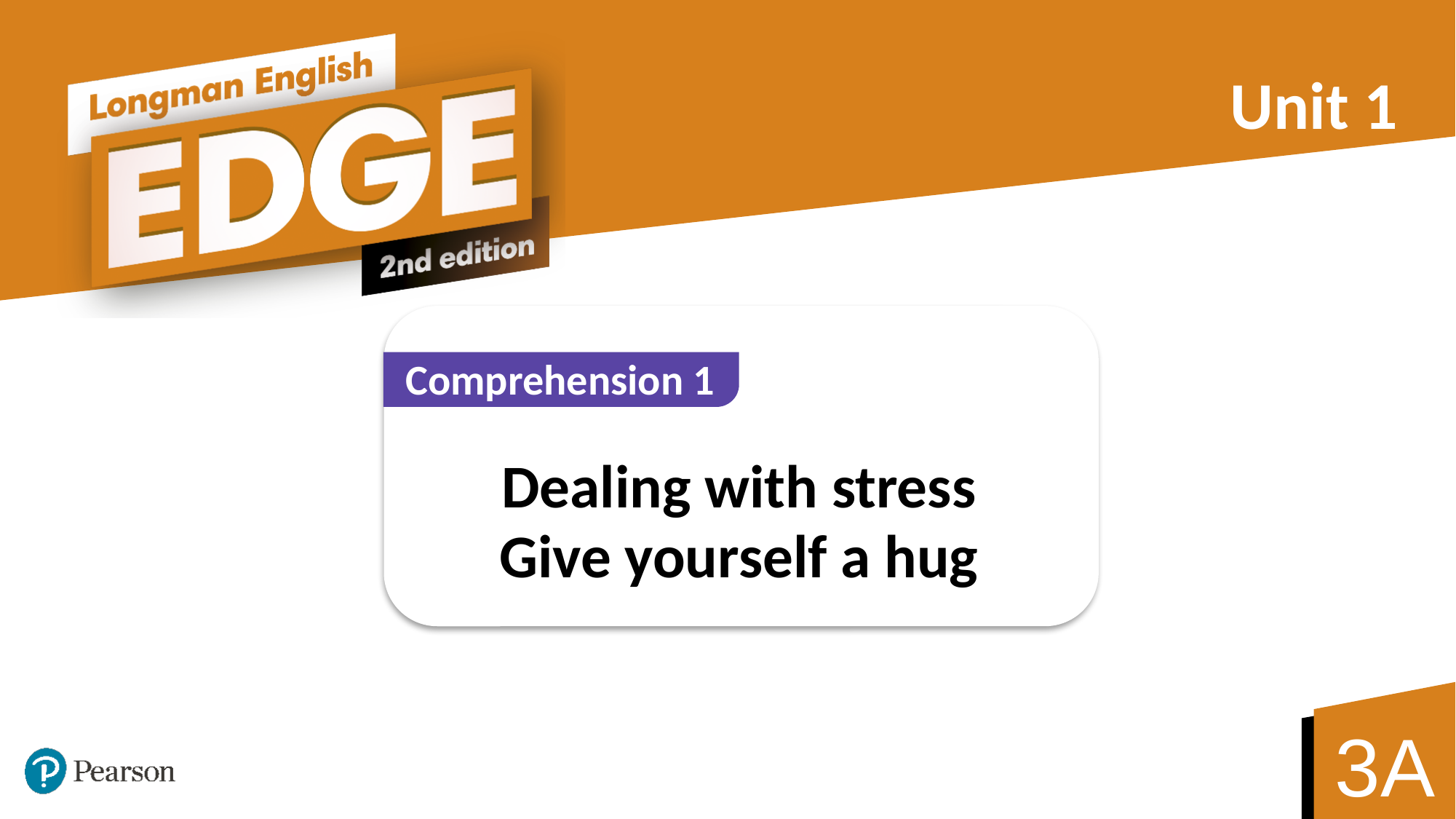

Unit 1
Comprehension 1

Dealing with stress
Give yourself a hug